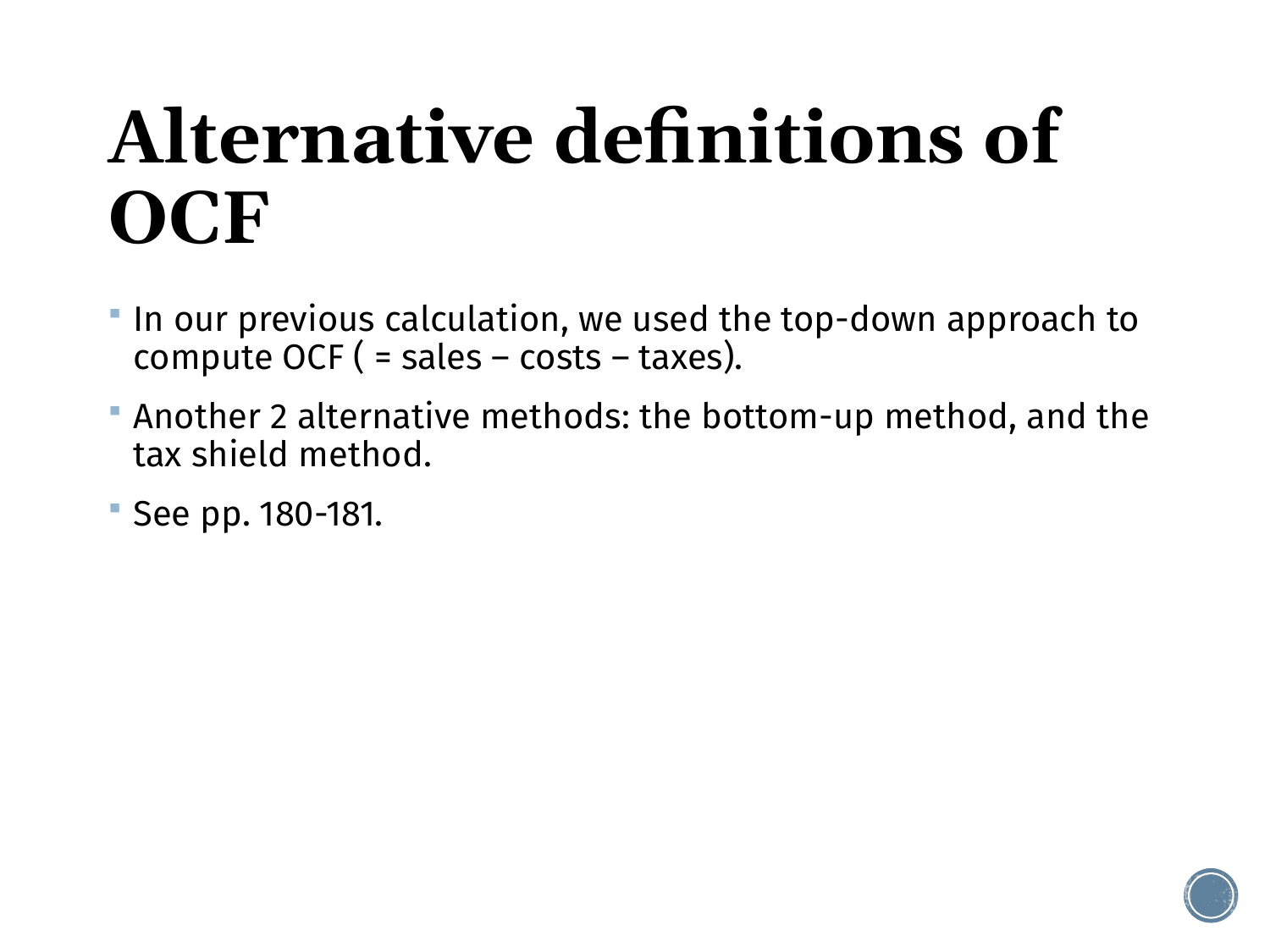

# Alternative definitions of OCF
In our previous calculation, we used the top-down approach to compute OCF ( = sales – costs – taxes).
Another 2 alternative methods: the bottom-up method, and the tax shield method.
See pp. 180-181.